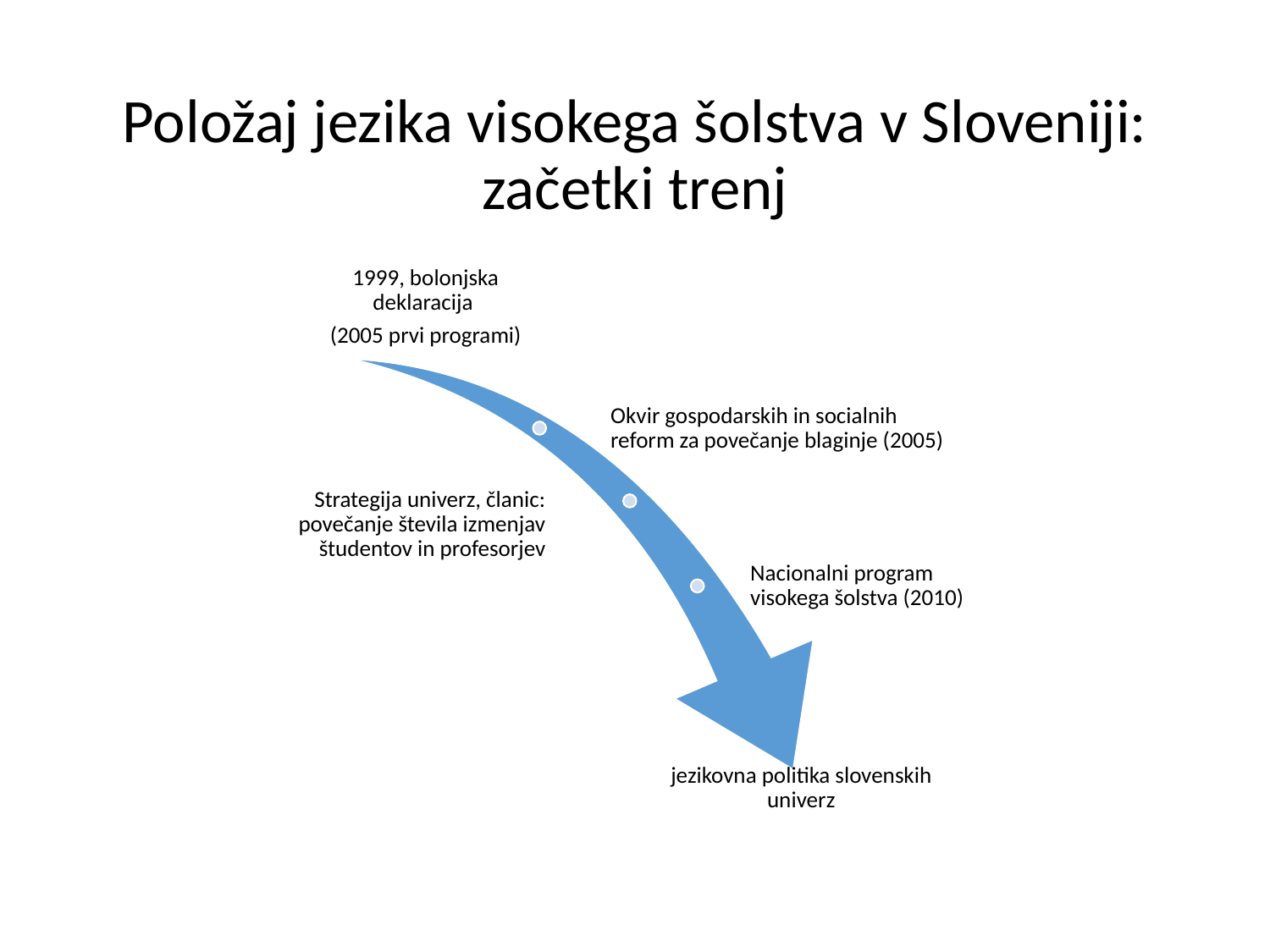

Položaj jezika visokega šolstva v Sloveniji: začetki trenj
1999, bolonjska deklaracija
(2005 prvi programi)
Okvir gospodarskih in socialnih reform za povečanje blaginje (2005)
Strategija univerz, članic: povečanje števila izmenjav študentov in profesorjev
Nacionalni program visokega šolstva (2010)
jezikovna politika slovenskih univerz